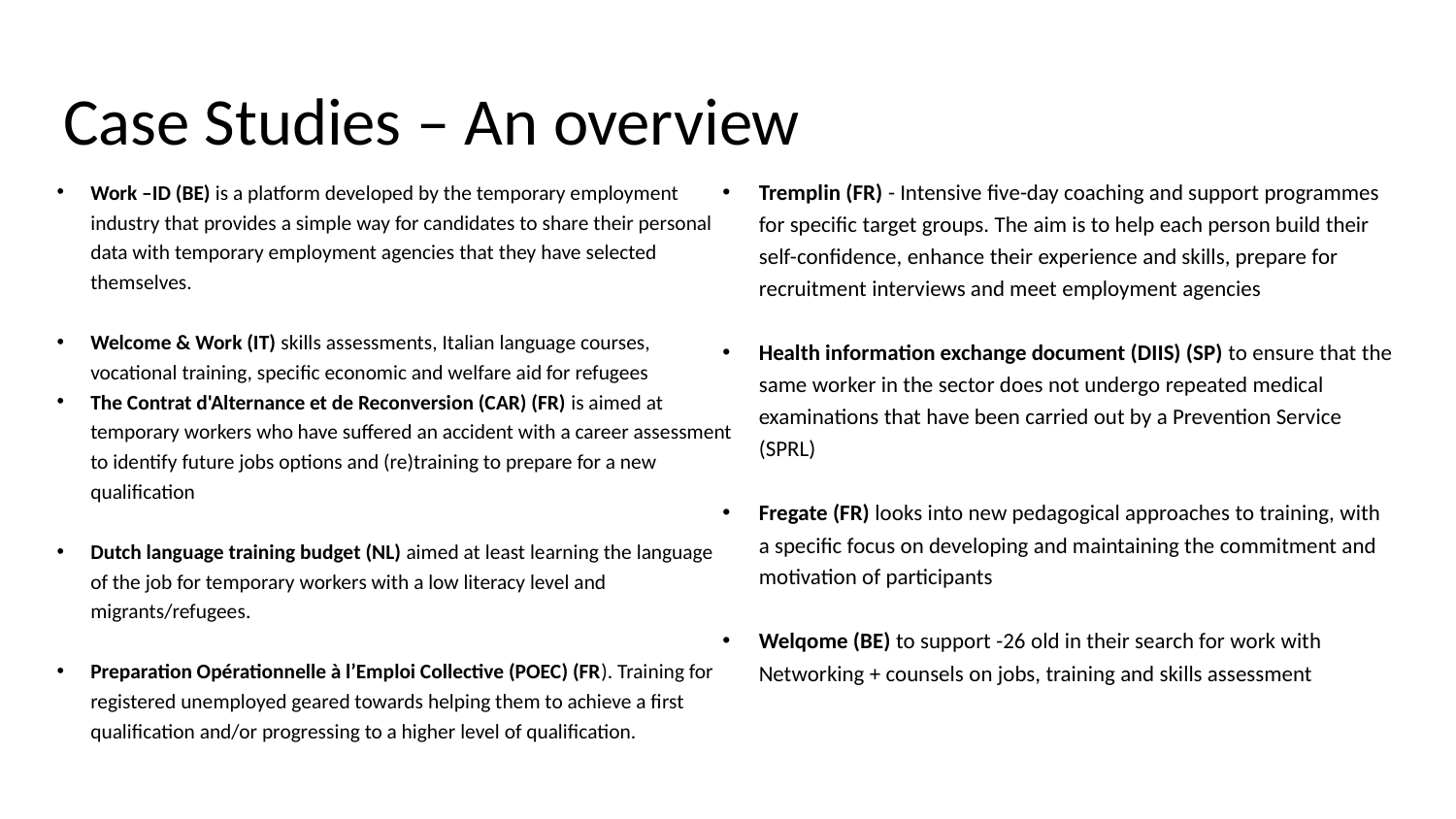

Case Studies – An overview
Tremplin (FR) - Intensive five-day coaching and support programmes for specific target groups. The aim is to help each person build their self-confidence, enhance their experience and skills, prepare for recruitment interviews and meet employment agencies

Health information exchange document (DIIS) (SP) to ensure that the same worker in the sector does not undergo repeated medical examinations that have been carried out by a Prevention Service (SPRL)

Fregate (FR) looks into new pedagogical approaches to training, with a specific focus on developing and maintaining the commitment and motivation of participants

Welqome (BE) to support -26 old in their search for work with Networking + counsels on jobs, training and skills assessment

Work –ID (BE) is a platform developed by the temporary employment industry that provides a simple way for candidates to share their personal data with temporary employment agencies that they have selected themselves.

Welcome & Work (IT) skills assessments, Italian language courses, vocational training, specific economic and welfare aid for refugees
The Contrat d'Alternance et de Reconversion (CAR) (FR) is aimed at temporary workers who have suffered an accident with a career assessment to identify future jobs options and (re)training to prepare for a new qualification

Dutch language training budget (NL) aimed at least learning the language of the job for temporary workers with a low literacy level and migrants/refugees.

Preparation Opérationnelle à l’Emploi Collective (POEC) (FR). Training for registered unemployed geared towards helping them to achieve a first qualification and/or progressing to a higher level of qualification.